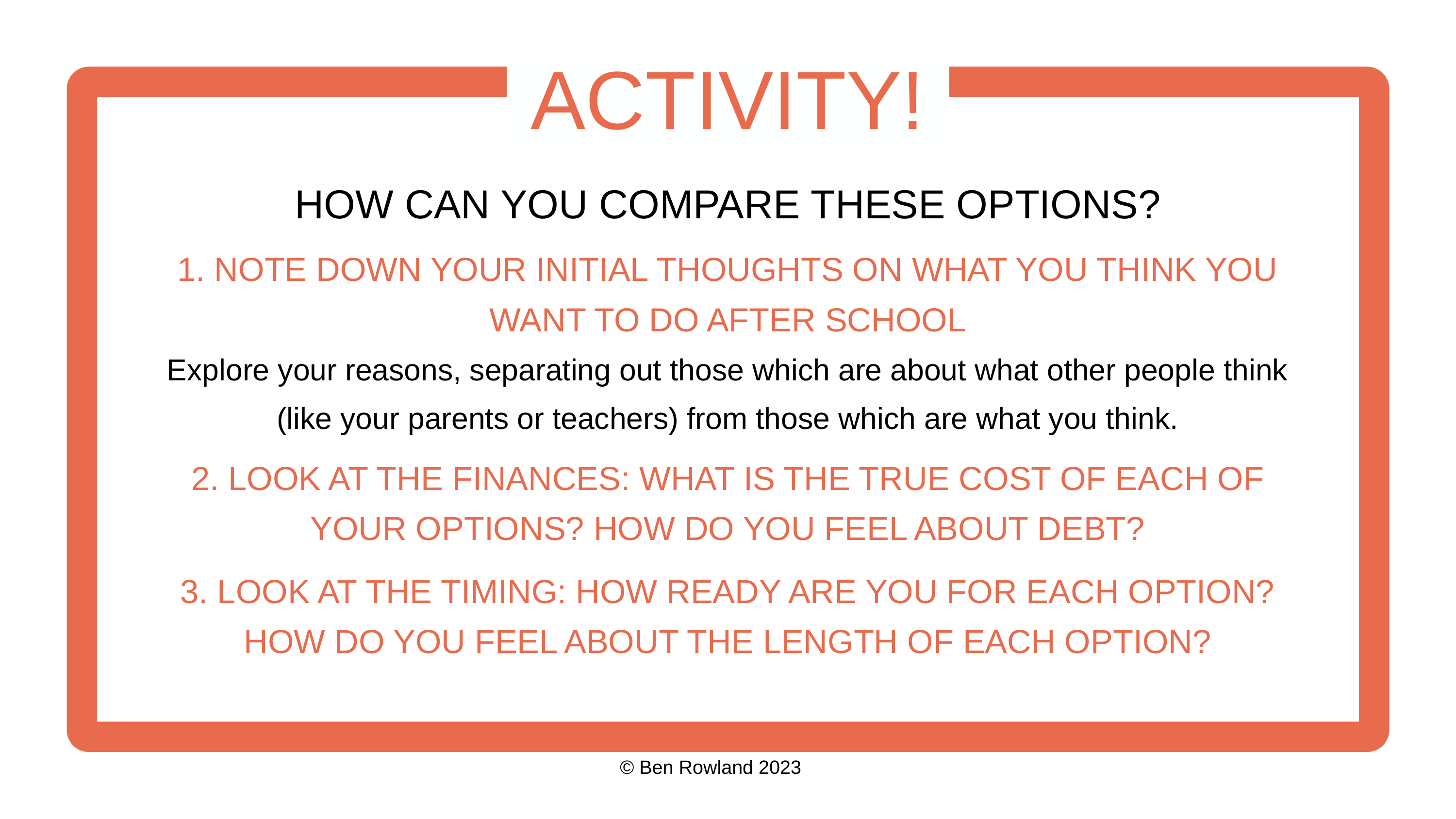

ACTIVITY!

HOW CAN YOU COMPARE THESE OPTIONS?
1. NOTE DOWN YOUR INITIAL THOUGHTS ON WHAT YOU THINK YOU WANT TO DO AFTER SCHOOL
Explore your reasons, separating out those which are about what other people think (like your parents or teachers) from those which are what you think.
2. LOOK AT THE FINANCES: WHAT IS THE TRUE COST OF EACH OF YOUR OPTIONS? HOW DO YOU FEEL ABOUT DEBT?
3. LOOK AT THE TIMING: HOW READY ARE YOU FOR EACH OPTION? HOW DO YOU FEEL ABOUT THE LENGTH OF EACH OPTION?
© Ben Rowland 2023